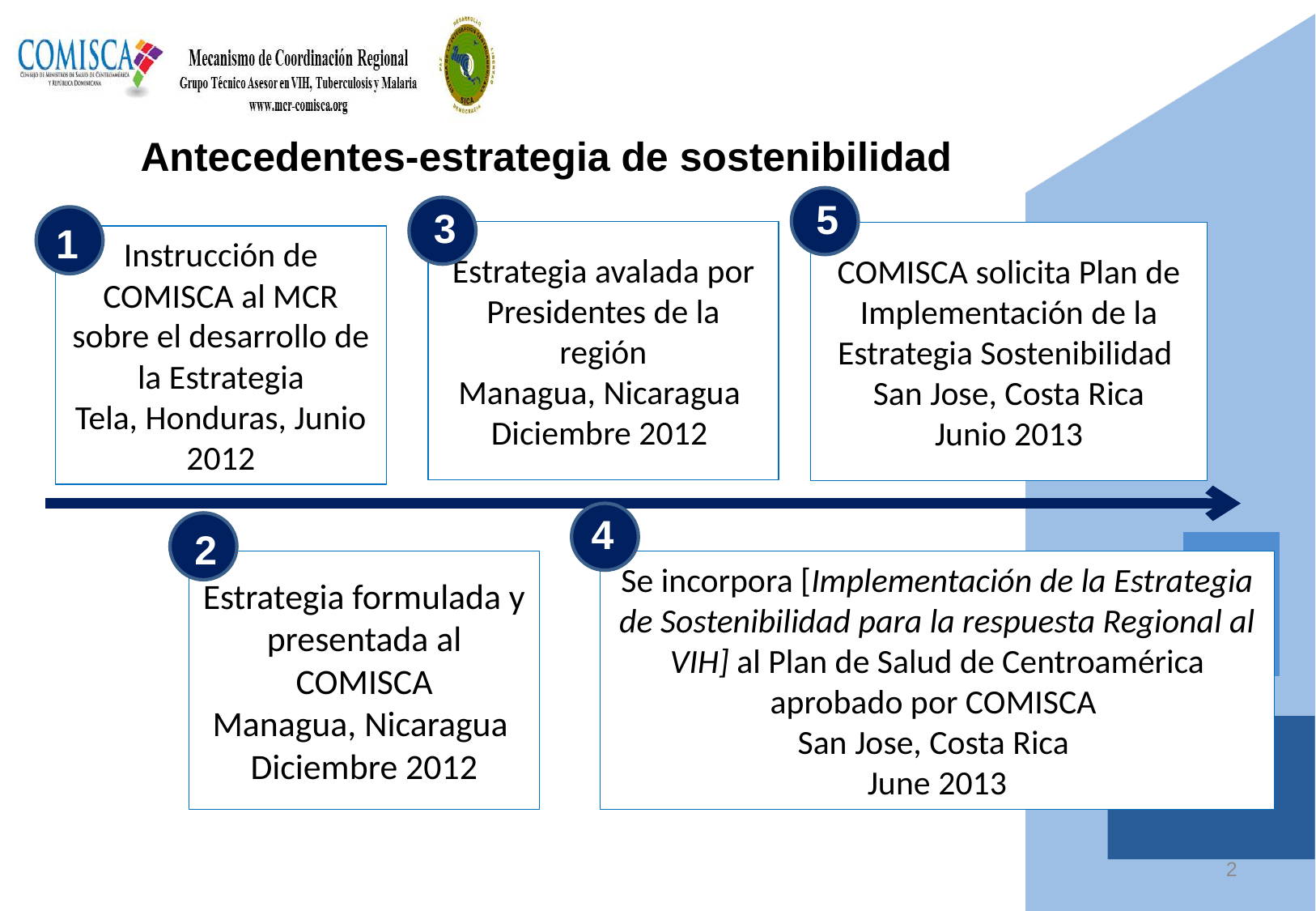

# Antecedentes-estrategia de sostenibilidad
5

3

1
Estrategia avalada por Presidentes de la región
Managua, Nicaragua
Diciembre 2012
COMISCA solicita Plan de Implementación de la Estrategia Sostenibilidad
San Jose, Costa Rica
Junio 2013
Instrucción de COMISCA al MCR sobre el desarrollo de la Estrategia
Tela, Honduras, Junio 2012

4

2
Se incorpora [Implementación de la Estrategia de Sostenibilidad para la respuesta Regional al VIH] al Plan de Salud de Centroamérica aprobado por COMISCA
San Jose, Costa Rica
June 2013
Estrategia formulada y presentada al COMISCA
Managua, Nicaragua
Diciembre 2012
2